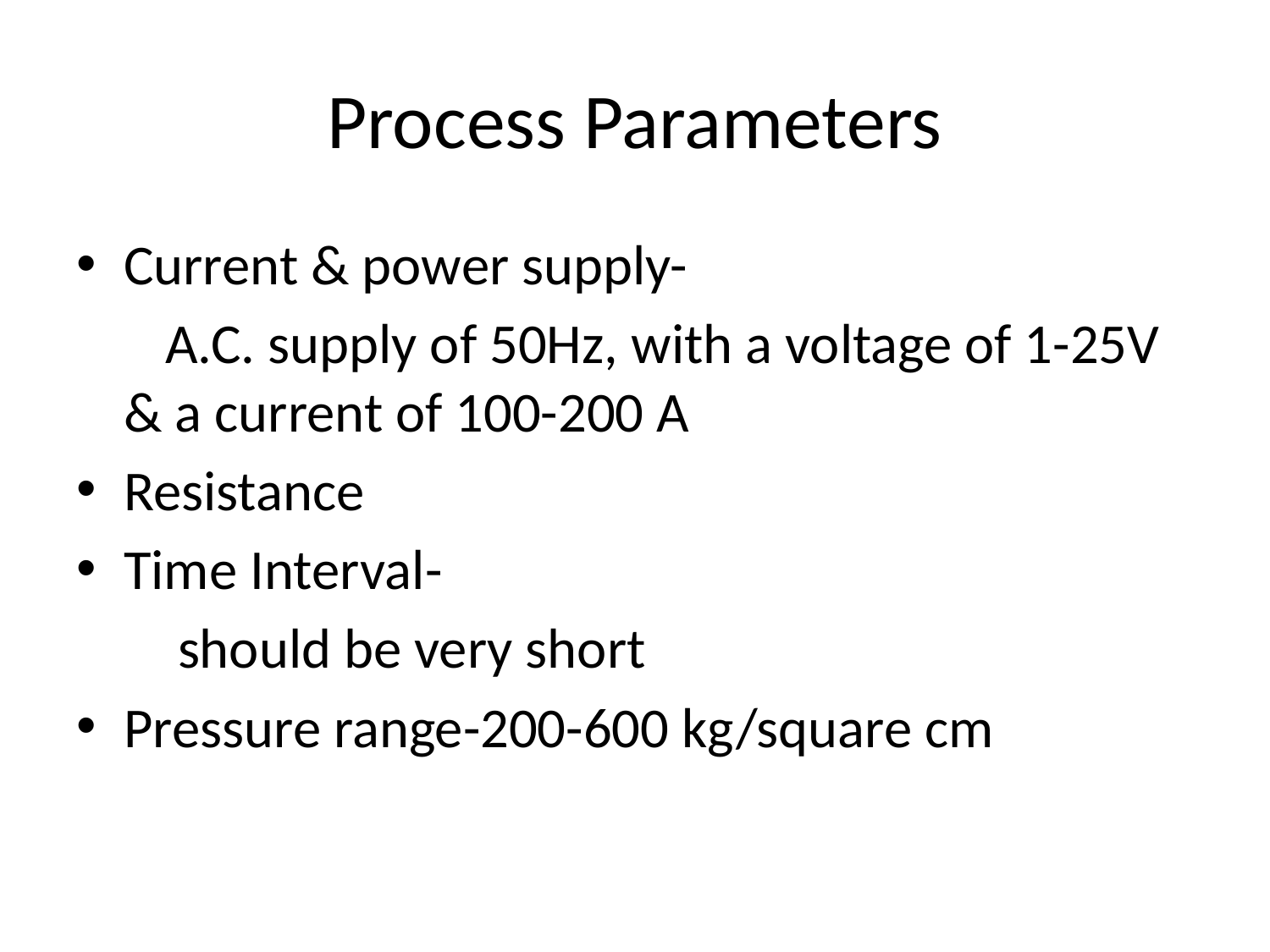

# Process Parameters
Current & power supply-
       A.C. supply of 50Hz, with a voltage of 1-25V & a current of 100-200 A
Resistance
Time Interval-
        should be very short
Pressure range-200-600 kg/square cm